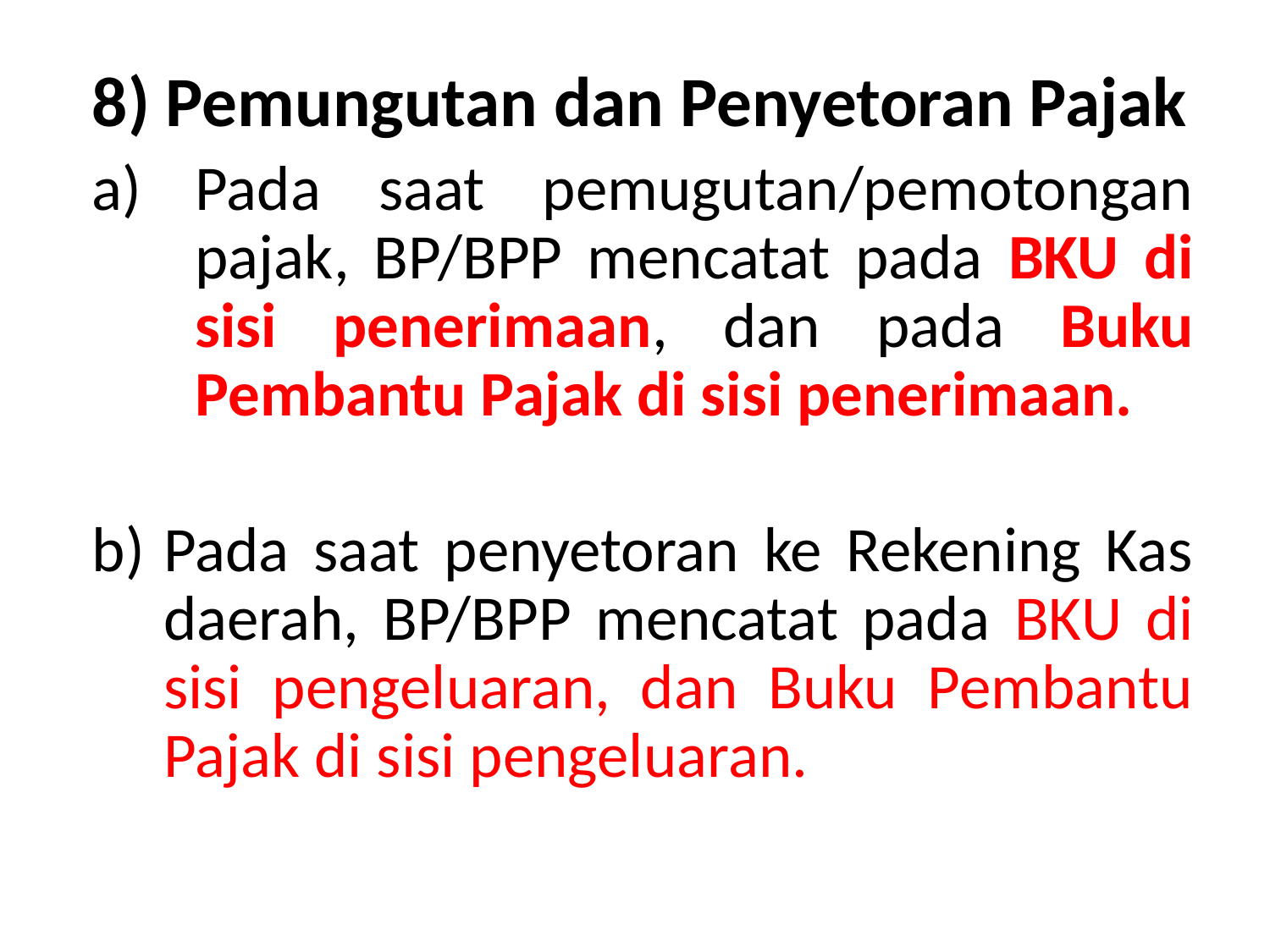

8) Pemungutan dan Penyetoran Pajak
Pada saat pemugutan/pemotongan pajak, BP/BPP mencatat pada BKU di sisi penerimaan, dan pada Buku Pembantu Pajak di sisi penerimaan.

Pada saat penyetoran ke Rekening Kas daerah, BP/BPP mencatat pada BKU di sisi pengeluaran, dan Buku Pembantu Pajak di sisi pengeluaran.